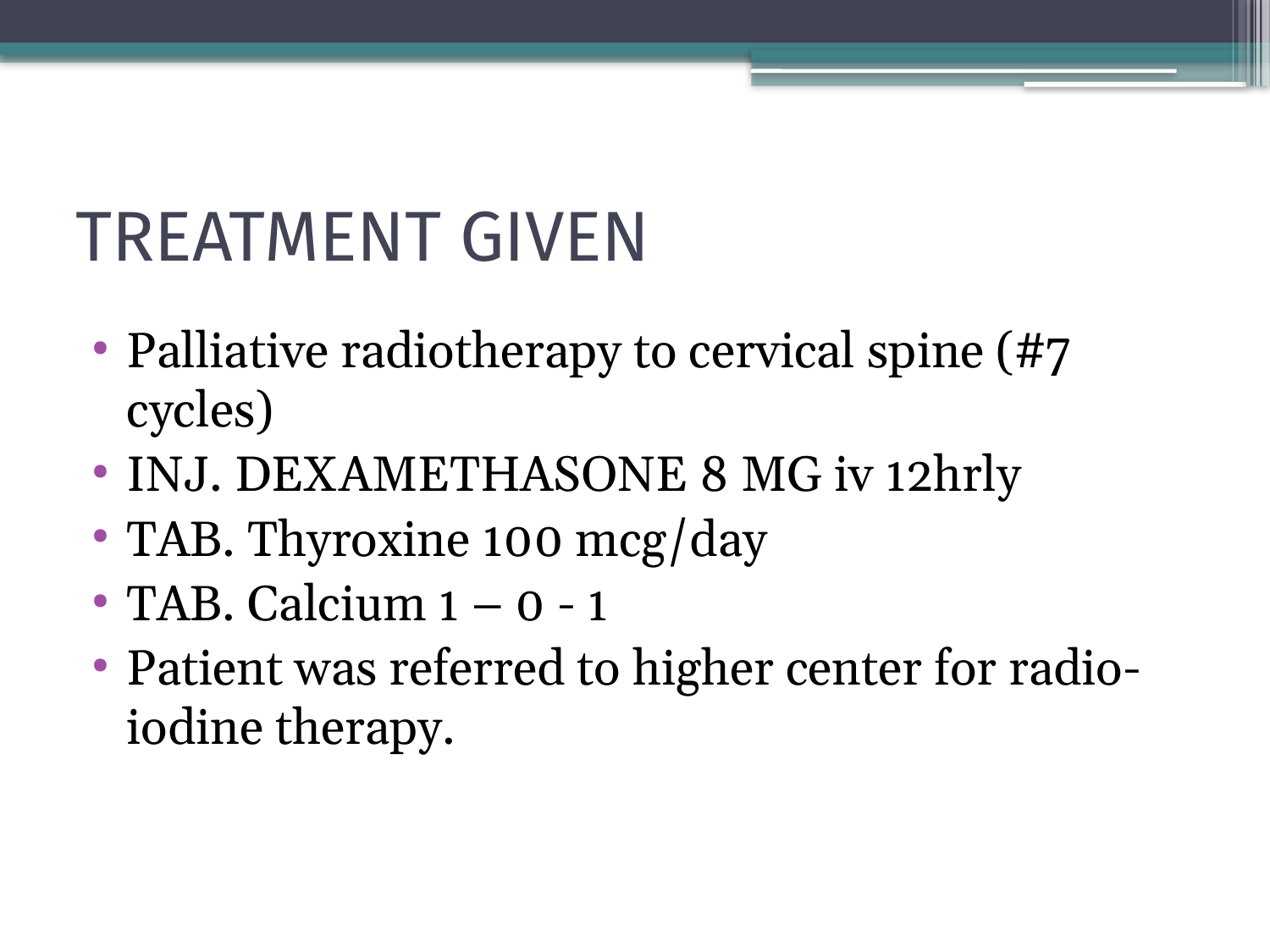

# TREATMENT GIVEN
Palliative radiotherapy to cervical spine (#7 cycles)
INJ. DEXAMETHASONE 8 MG iv 12hrly
TAB. Thyroxine 100 mcg/day
TAB. Calcium 1 – 0 - 1
Patient was referred to higher center for radio-iodine therapy.